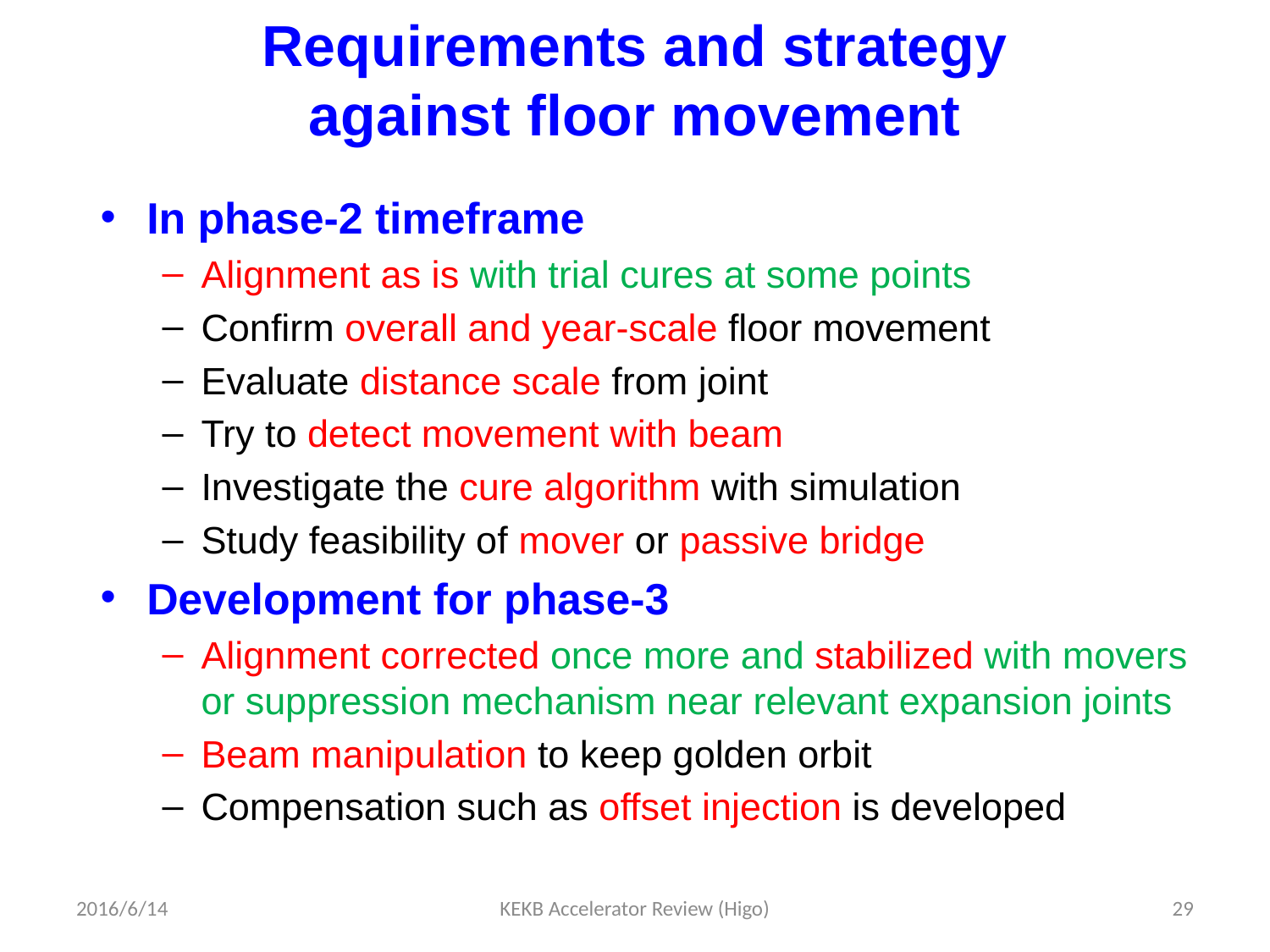

# Requirements and strategy against floor movement
In phase-2 timeframe
Alignment as is with trial cures at some points
Confirm overall and year-scale floor movement
Evaluate distance scale from joint
Try to detect movement with beam
Investigate the cure algorithm with simulation
Study feasibility of mover or passive bridge
Development for phase-3
Alignment corrected once more and stabilized with movers or suppression mechanism near relevant expansion joints
Beam manipulation to keep golden orbit
Compensation such as offset injection is developed
2016/6/14
KEKB Accelerator Review (Higo)
29